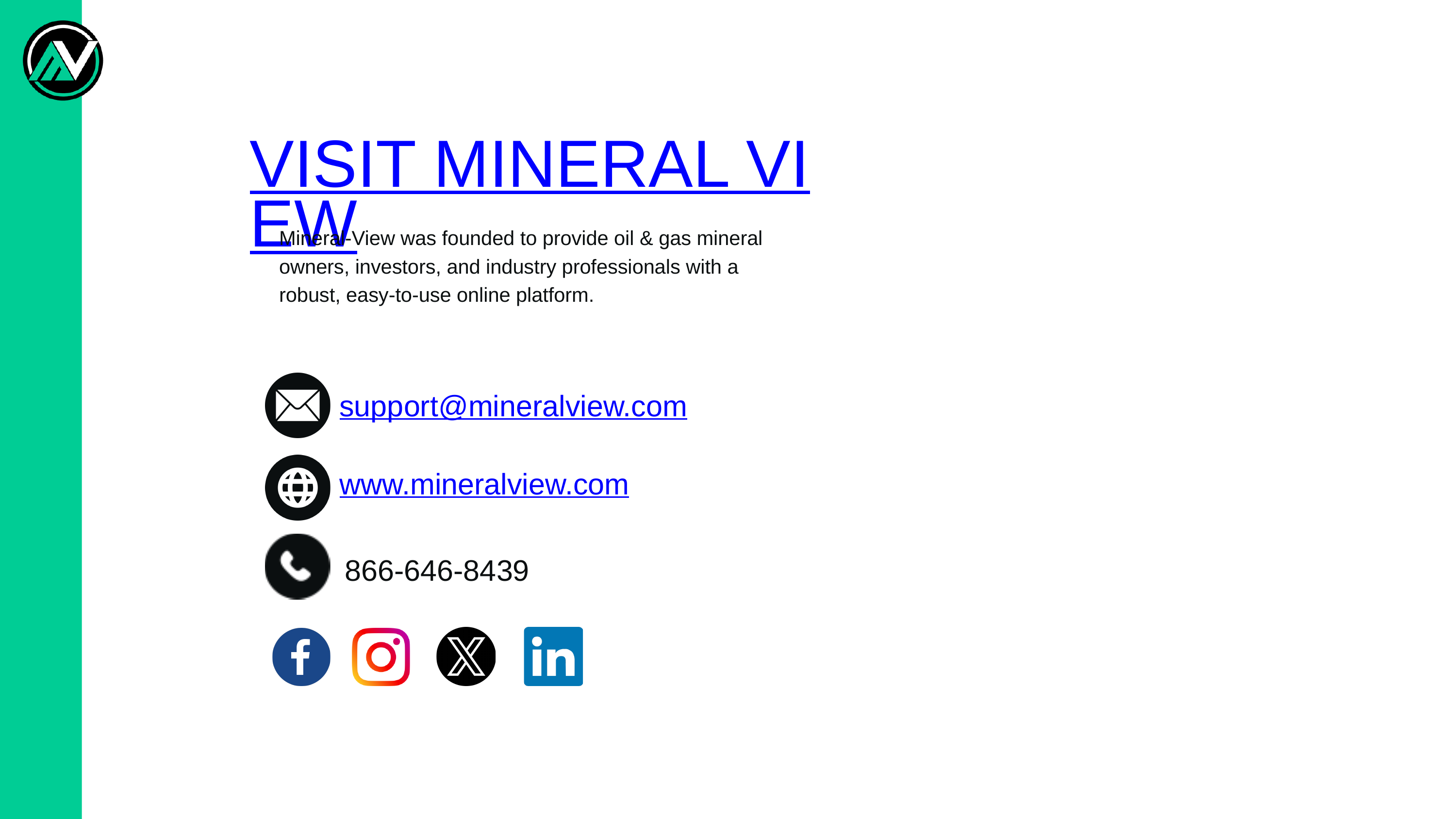

VISIT MINERAL VIEW
Mineral-View was founded to provide oil & gas mineral owners, investors, and industry professionals with a robust, easy-to-use online platform.

support@mineralview.com

www.mineralview.com

866-646-8439